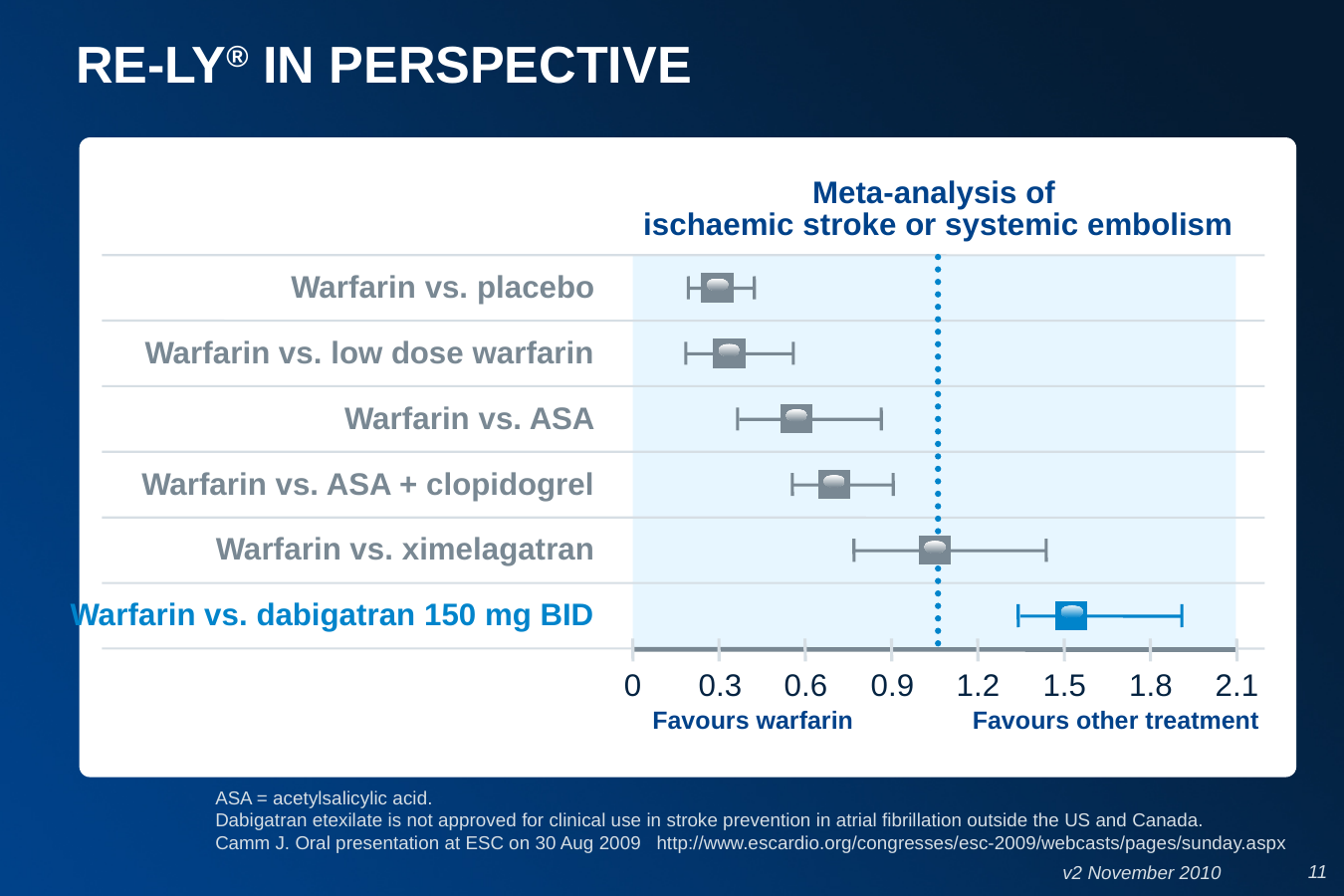

RE-LY® IN PERSPECTIVE

Meta-analysis of
ischaemic stroke or systemic embolism

Warfarin vs. placebo

Warfarin vs. low dose warfarin

Warfarin vs. ASA

Warfarin vs. ASA + clopidogrel

Warfarin vs. ximelagatran

Warfarin vs. dabigatran 150 mg BID

0
0.3
0.6
0.9
1.2
1.5
1.8
2.1
Favours warfarin
Favours other treatment
ASA = acetylsalicylic acid.
Dabigatran etexilate is not approved for clinical use in stroke prevention in atrial fibrillation outside the US and Canada.
Camm J. Oral presentation at ESC on 30 Aug 2009   http://www.escardio.org/congresses/esc-2009/webcasts/pages/sunday.aspx